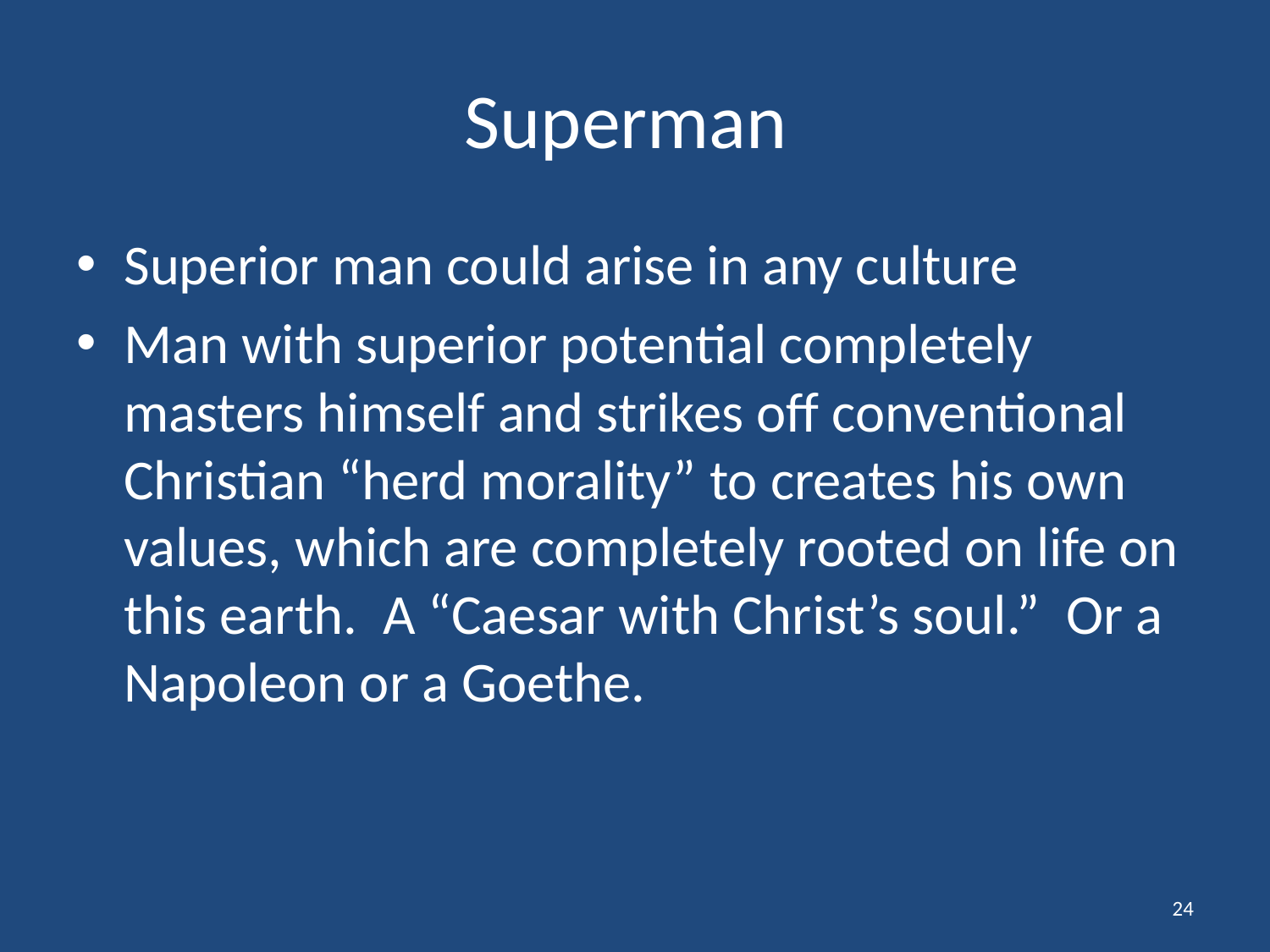

# Superman
Superior man could arise in any culture
Man with superior potential completely masters himself and strikes off conventional Christian “herd morality” to creates his own values, which are completely rooted on life on this earth.  A “Caesar with Christ’s soul.”  Or a Napoleon or a Goethe.
24